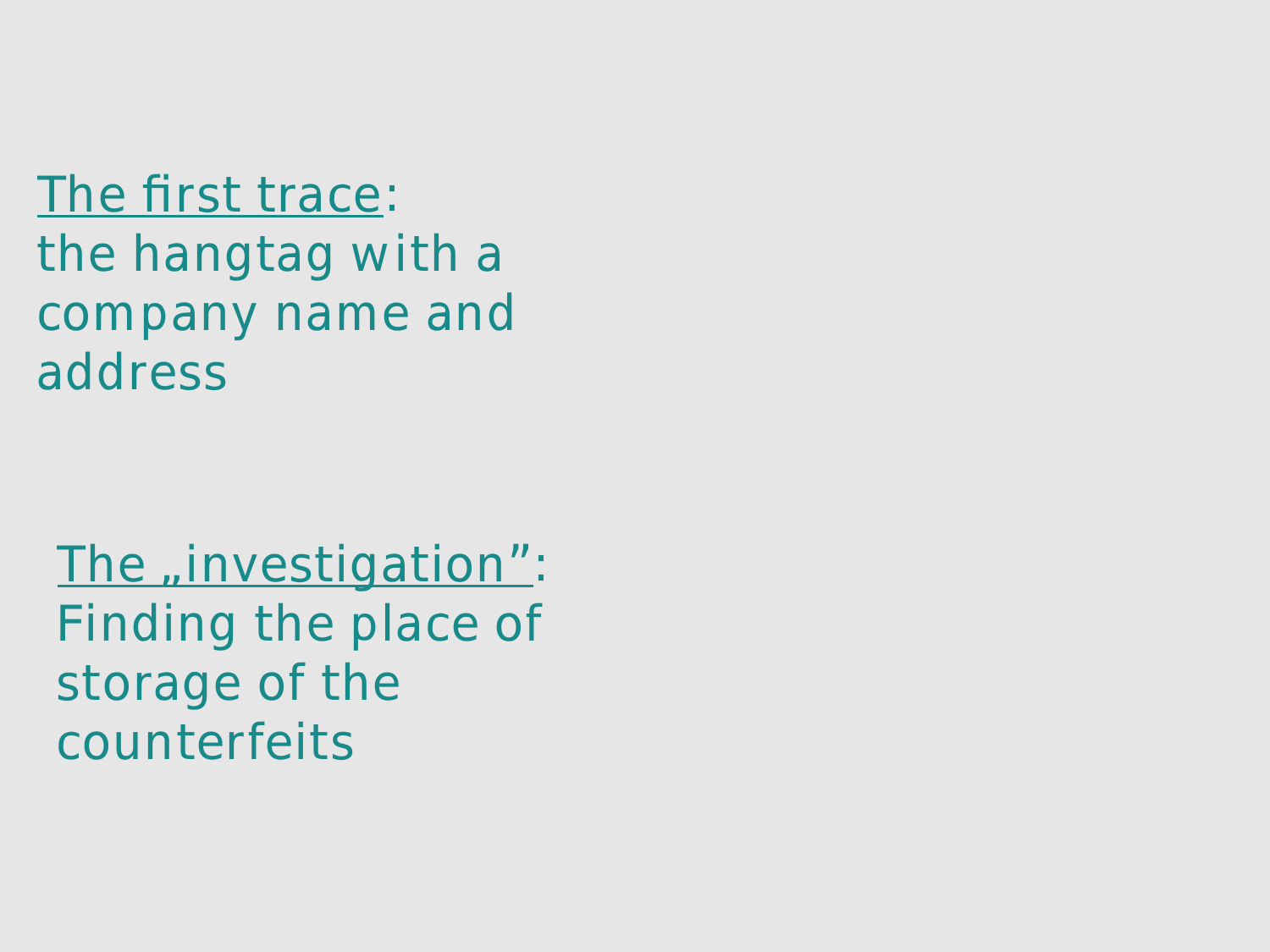

The first trace:
the hangtag with a company name and address

The „investigation”: Finding the place of storage of the counterfeits